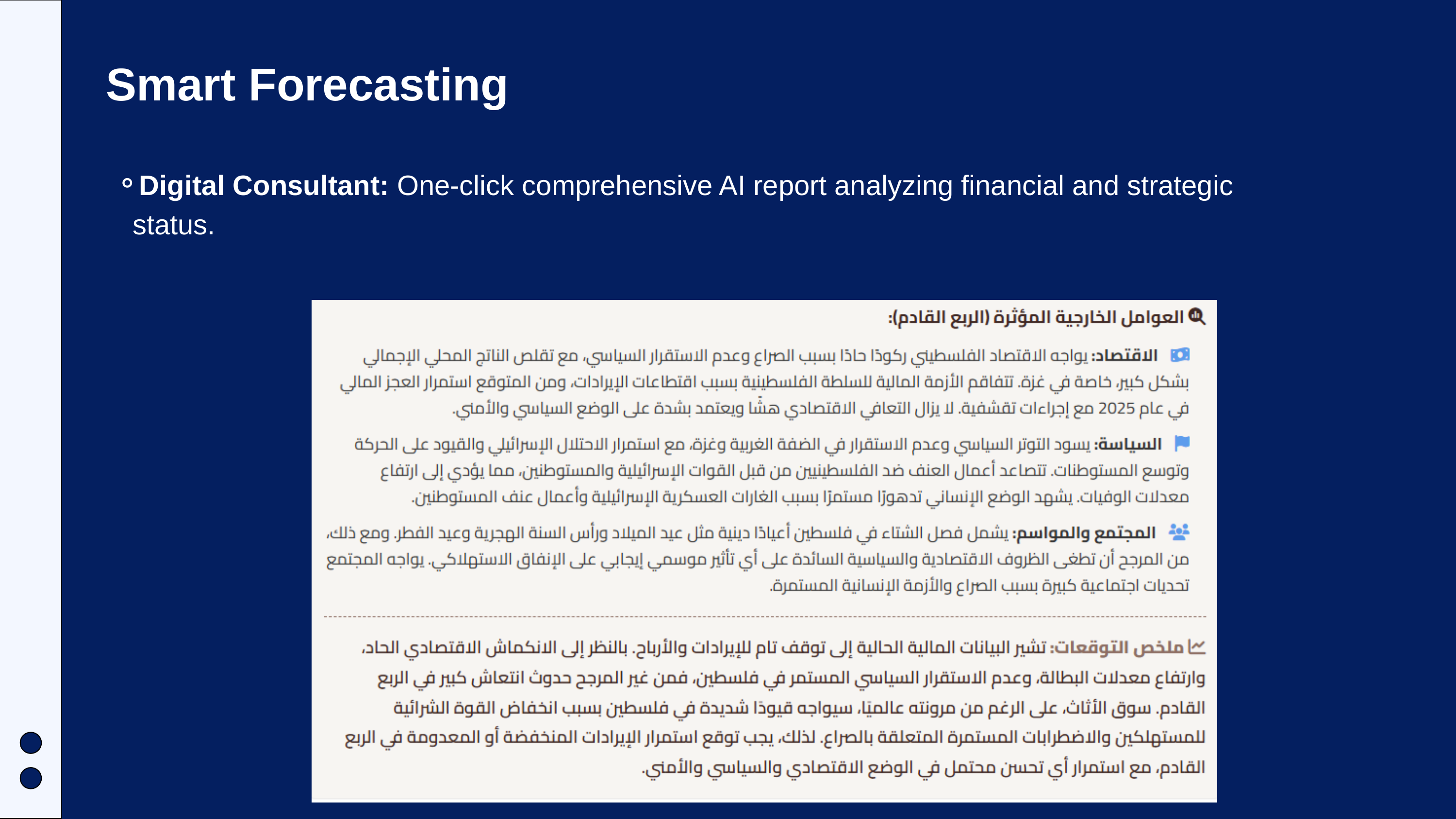

Smart Forecasting
Digital Consultant: One-click comprehensive AI report analyzing financial and strategic status.